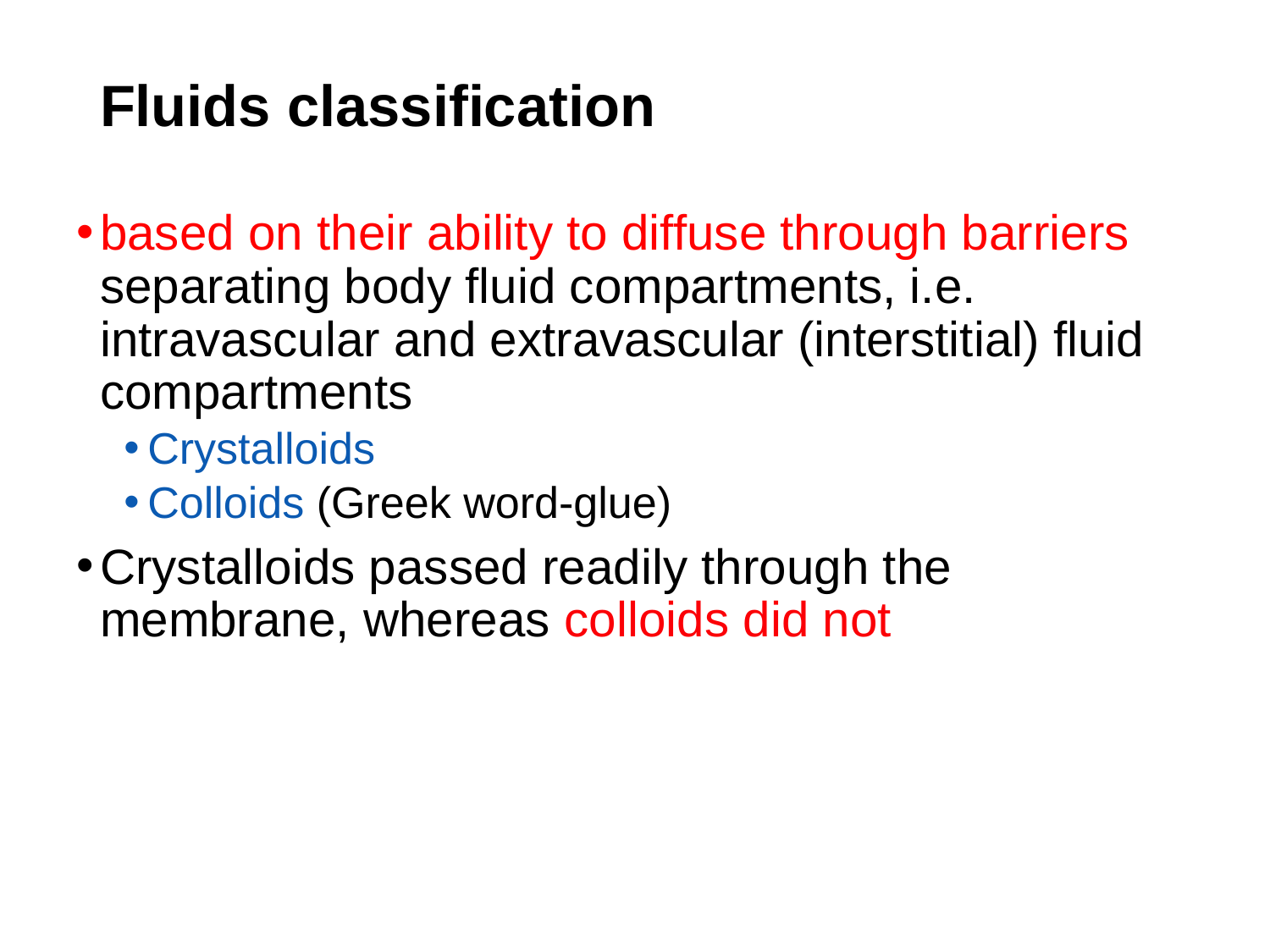

# Fluids classification
based on their ability to diffuse through barriers separating body fluid compartments, i.e. intravascular and extravascular (interstitial) fluid compartments
Crystalloids
Colloids (Greek word-glue)
Crystalloids passed readily through the membrane, whereas colloids did not